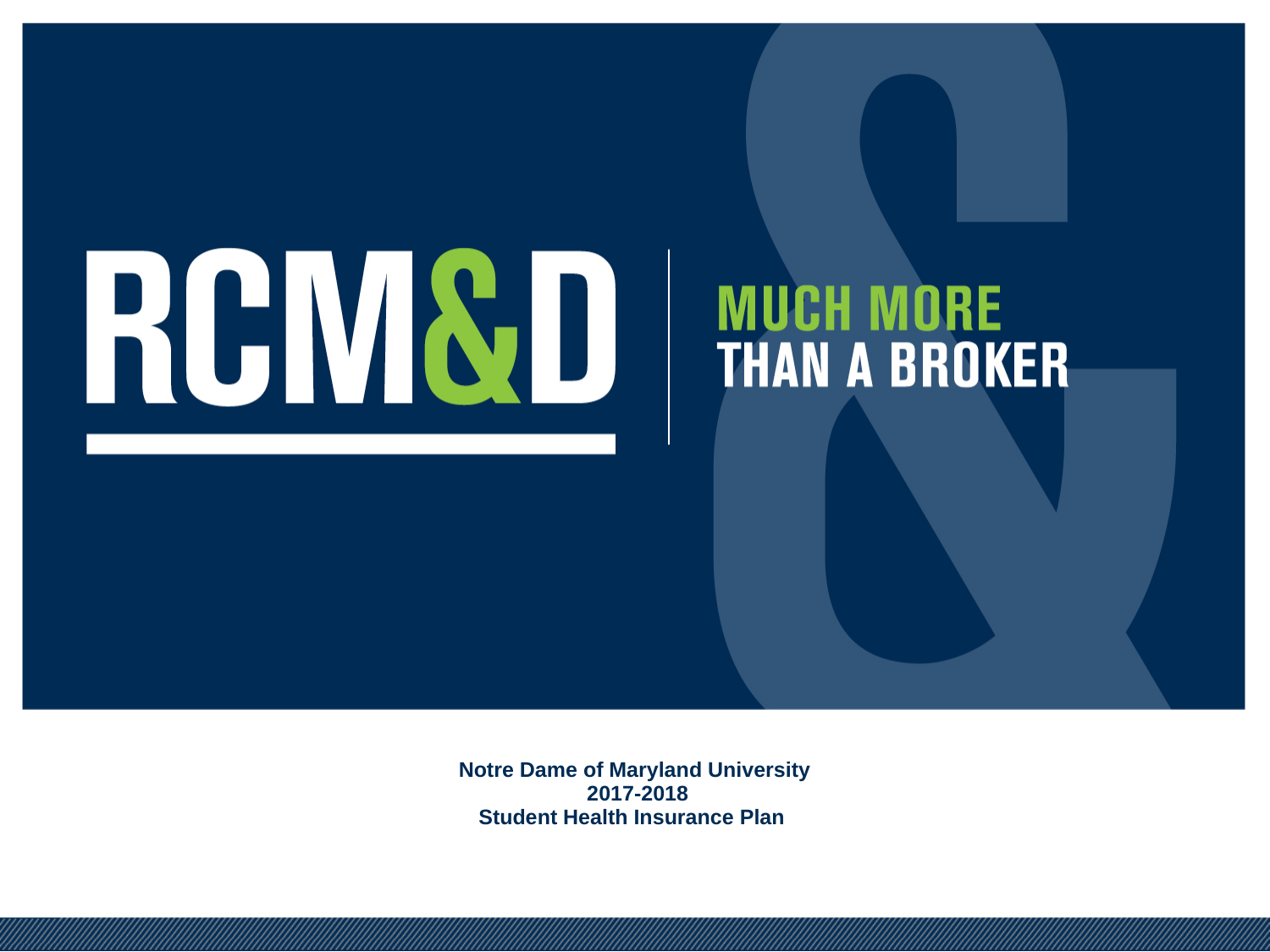

# Notre Dame of Maryland University 2017-2018 Student Health Insurance Plan